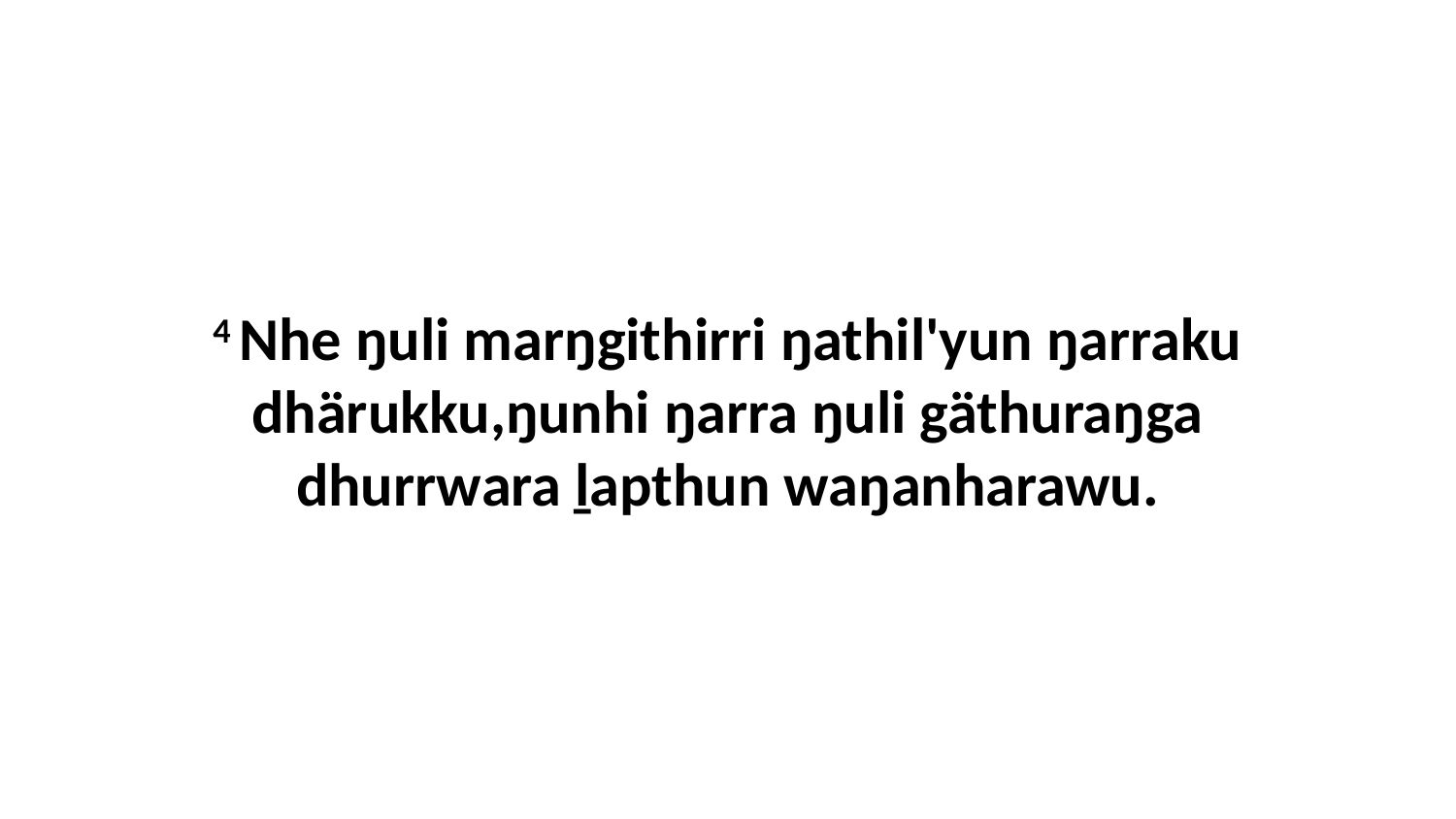

4 Nhe ŋuli marŋgithirri ŋathil'yun ŋarraku dhärukku,ŋunhi ŋarra ŋuli gäthuraŋga dhurrwara ḻapthun waŋanharawu.